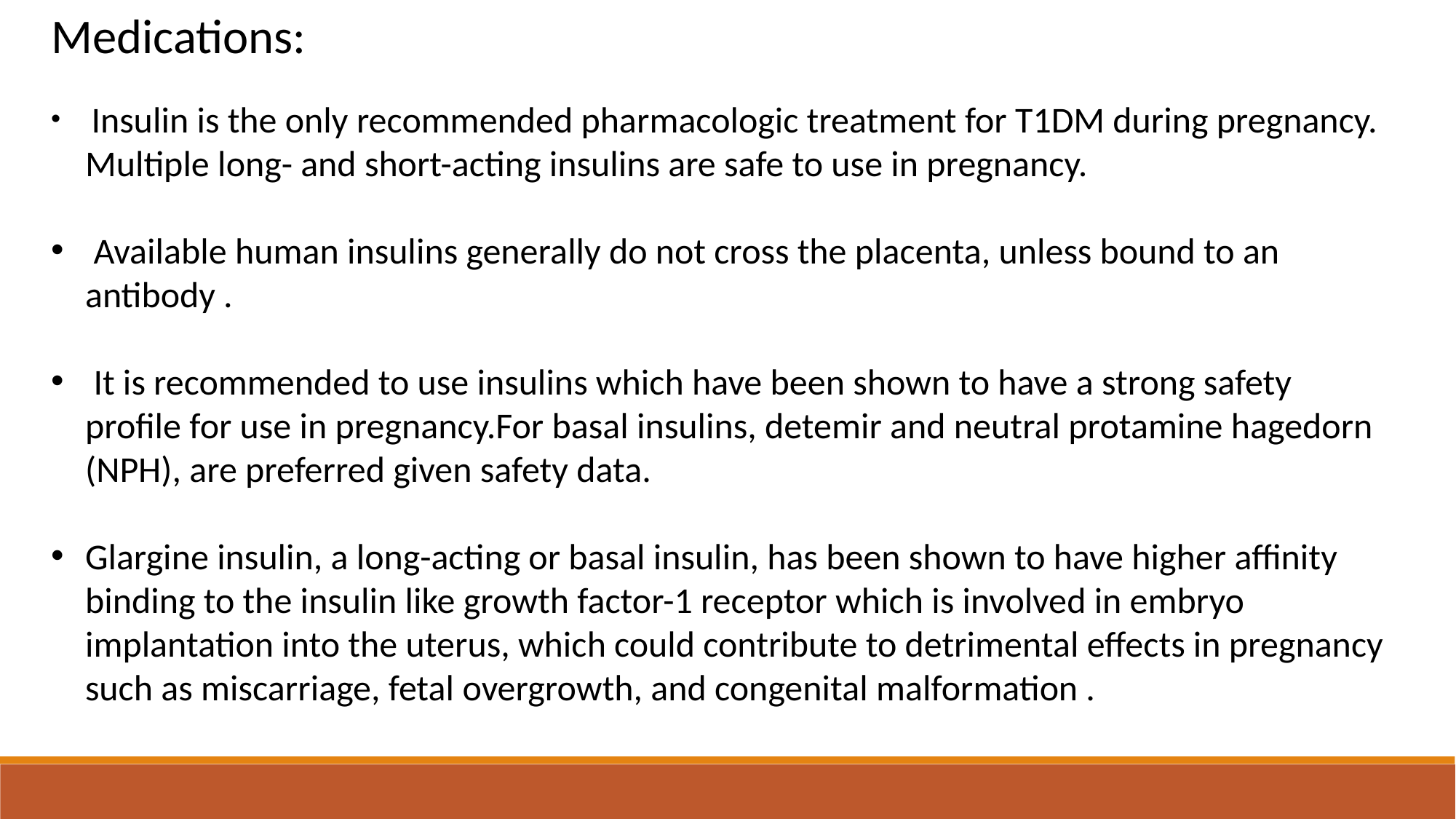

Medications:

 Insulin is the only recommended pharmacologic treatment for T1DM during pregnancy. Multiple long- and short-acting insulins are safe to use in pregnancy.

 Available human insulins generally do not cross the placenta, unless bound to an antibody .

 It is recommended to use insulins which have been shown to have a strong safety profile for use in pregnancy.For basal insulins, detemir and neutral protamine hagedorn (NPH), are preferred given safety data.

Glargine insulin, a long-acting or basal insulin, has been shown to have higher affinity binding to the insulin like growth factor-1 receptor which is involved in embryo implantation into the uterus, which could contribute to detrimental effects in pregnancy such as miscarriage, fetal overgrowth, and congenital malformation .